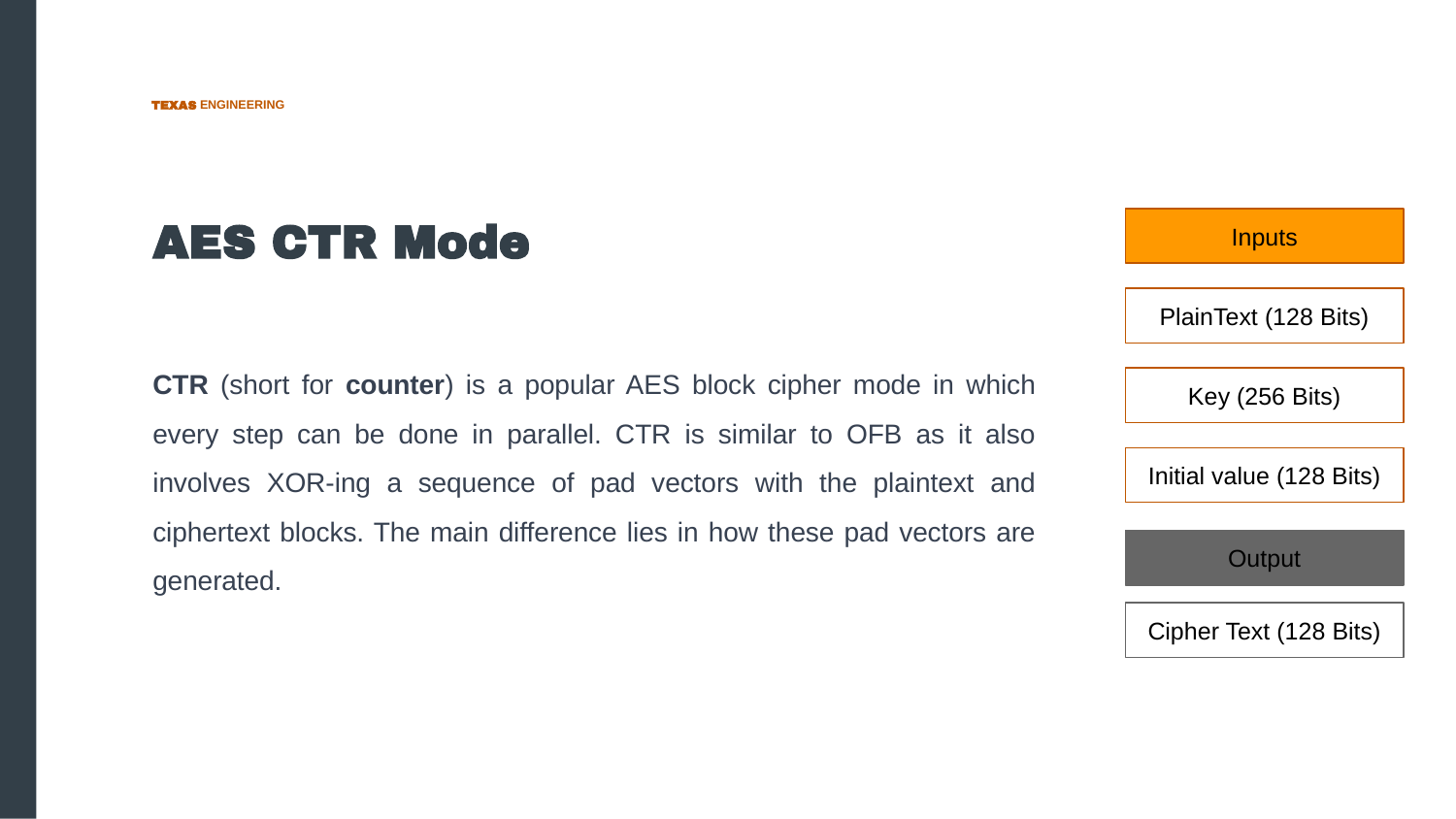

AES CTR Mode
Inputs
PlainText (128 Bits)
CTR (short for counter) is a popular AES block cipher mode in which every step can be done in parallel. CTR is similar to OFB as it also involves XOR-ing a sequence of pad vectors with the plaintext and ciphertext blocks. The main difference lies in how these pad vectors are generated.
Key (256 Bits)
Initial value (128 Bits)
Output
Cipher Text (128 Bits)